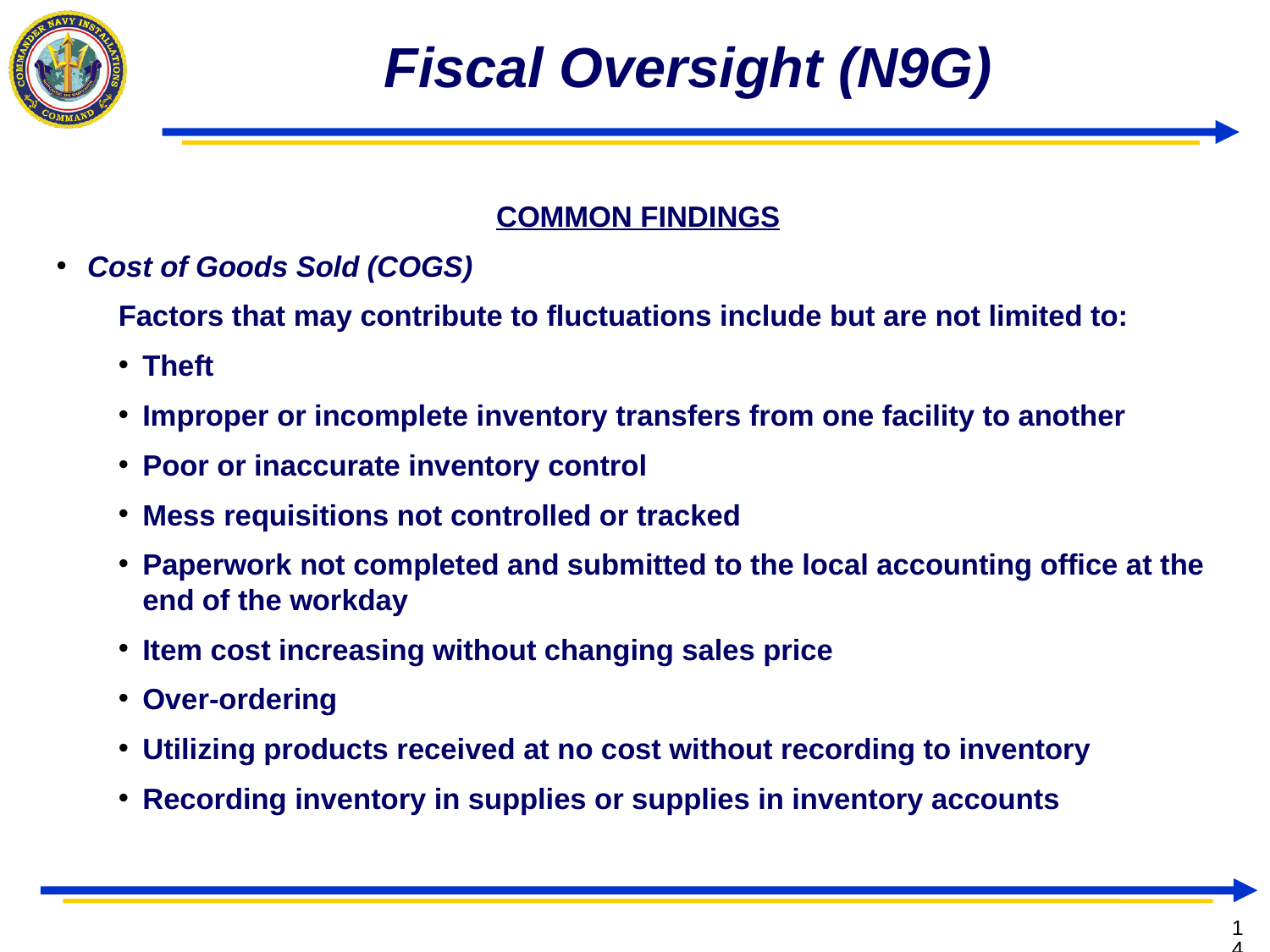

# Fiscal Oversight (N9G)
COMMON FINDINGS
Cost of Goods Sold (COGS)
Factors that may contribute to fluctuations include but are not limited to:
Theft
Improper or incomplete inventory transfers from one facility to another
Poor or inaccurate inventory control
Mess requisitions not controlled or tracked
Paperwork not completed and submitted to the local accounting office at the end of the workday
Item cost increasing without changing sales price
Over-ordering
Utilizing products received at no cost without recording to inventory
Recording inventory in supplies or supplies in inventory accounts

14